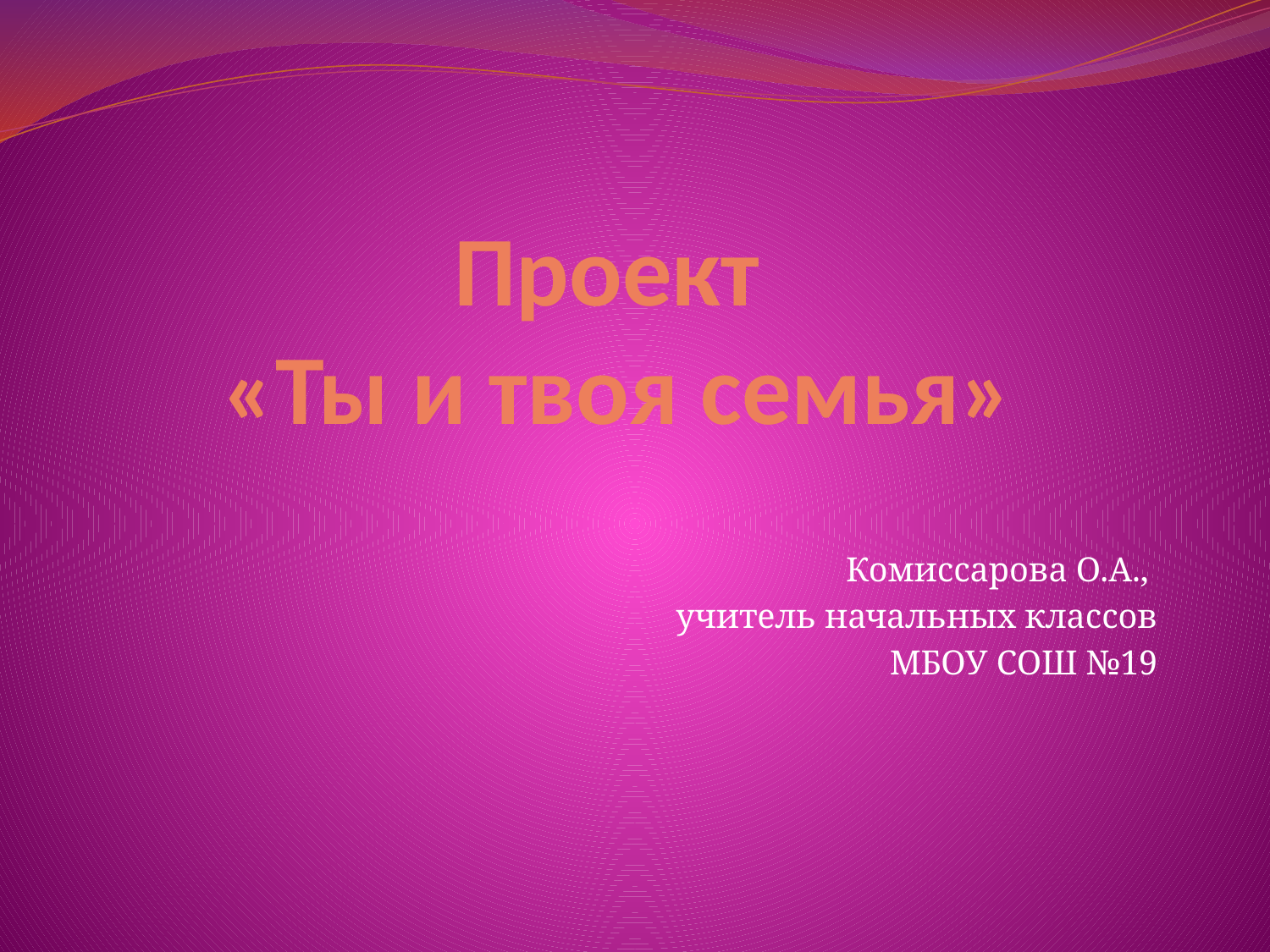

# Проект «Ты и твоя семья»

Комиссарова О.А.,
учитель начальных классов
МБОУ СОШ №19